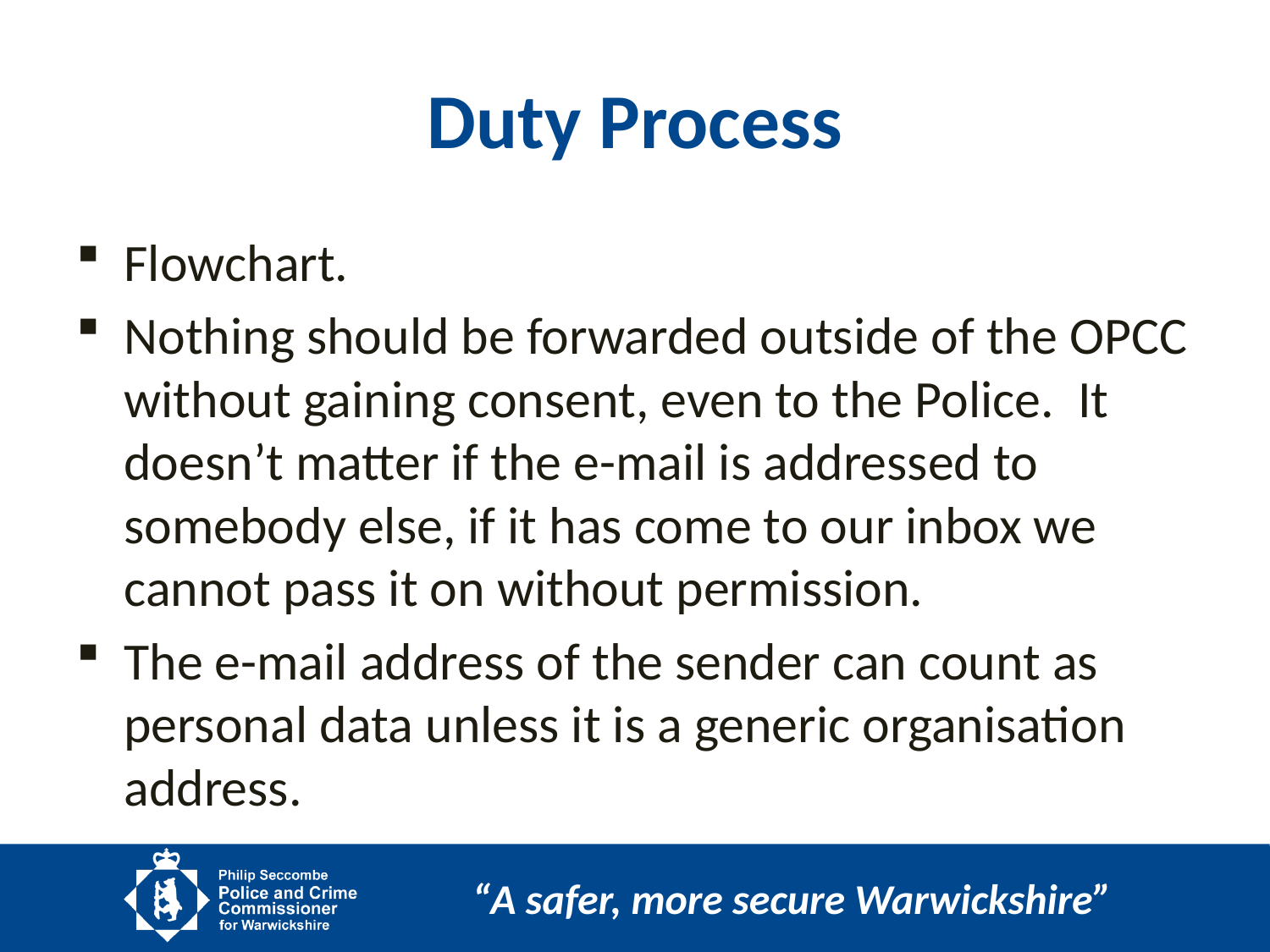

# Duty Process
Flowchart.
Nothing should be forwarded outside of the OPCC without gaining consent, even to the Police.  It doesn’t matter if the e-mail is addressed to somebody else, if it has come to our inbox we cannot pass it on without permission.
The e-mail address of the sender can count as personal data unless it is a generic organisation address.